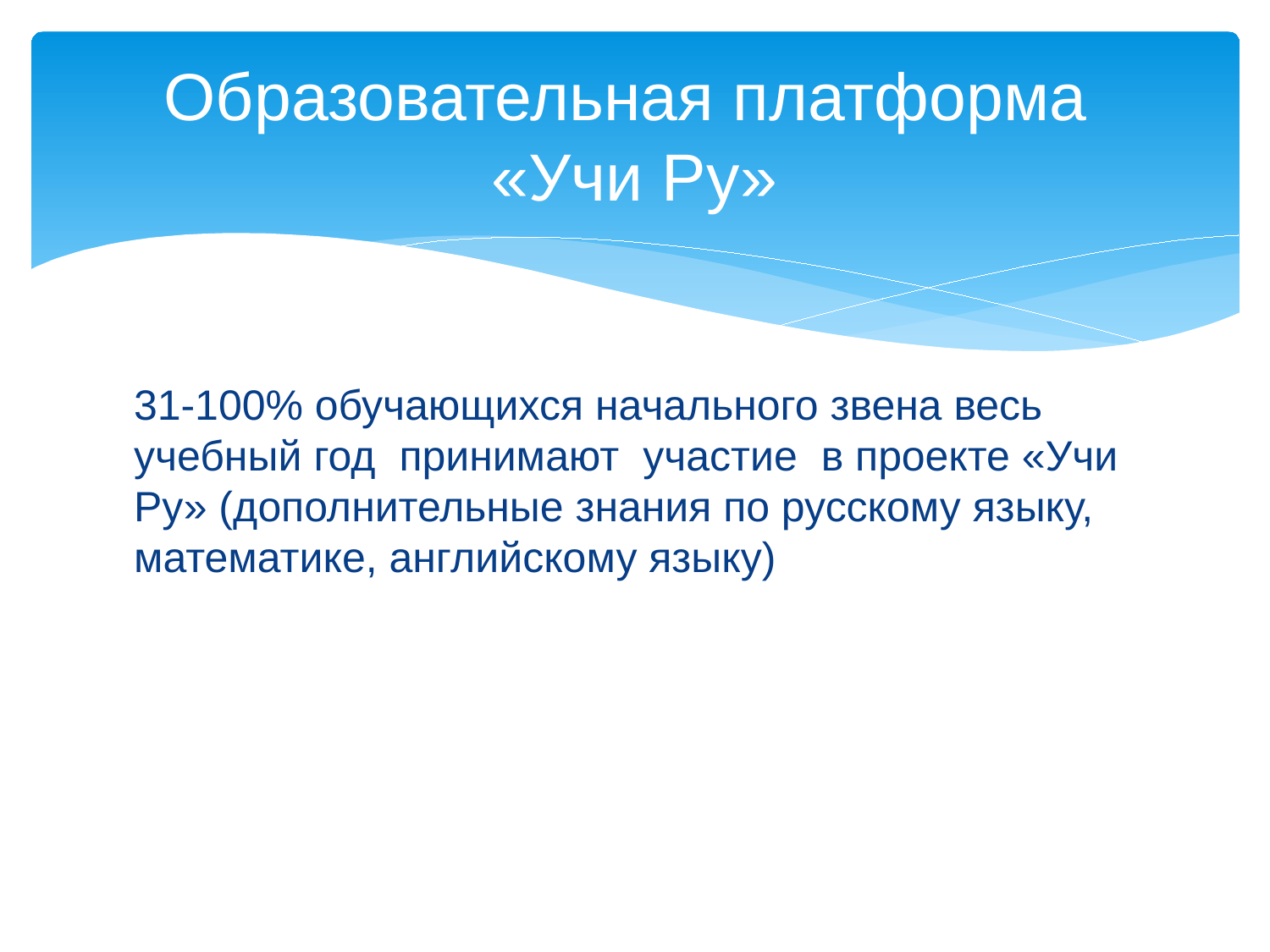

# Образовательная платформа «Учи Ру»
31-100% обучающихся начального звена весь учебный год  принимают  участие  в проекте «Учи Ру» (дополнительные знания по русскому языку, математике, английскому языку)